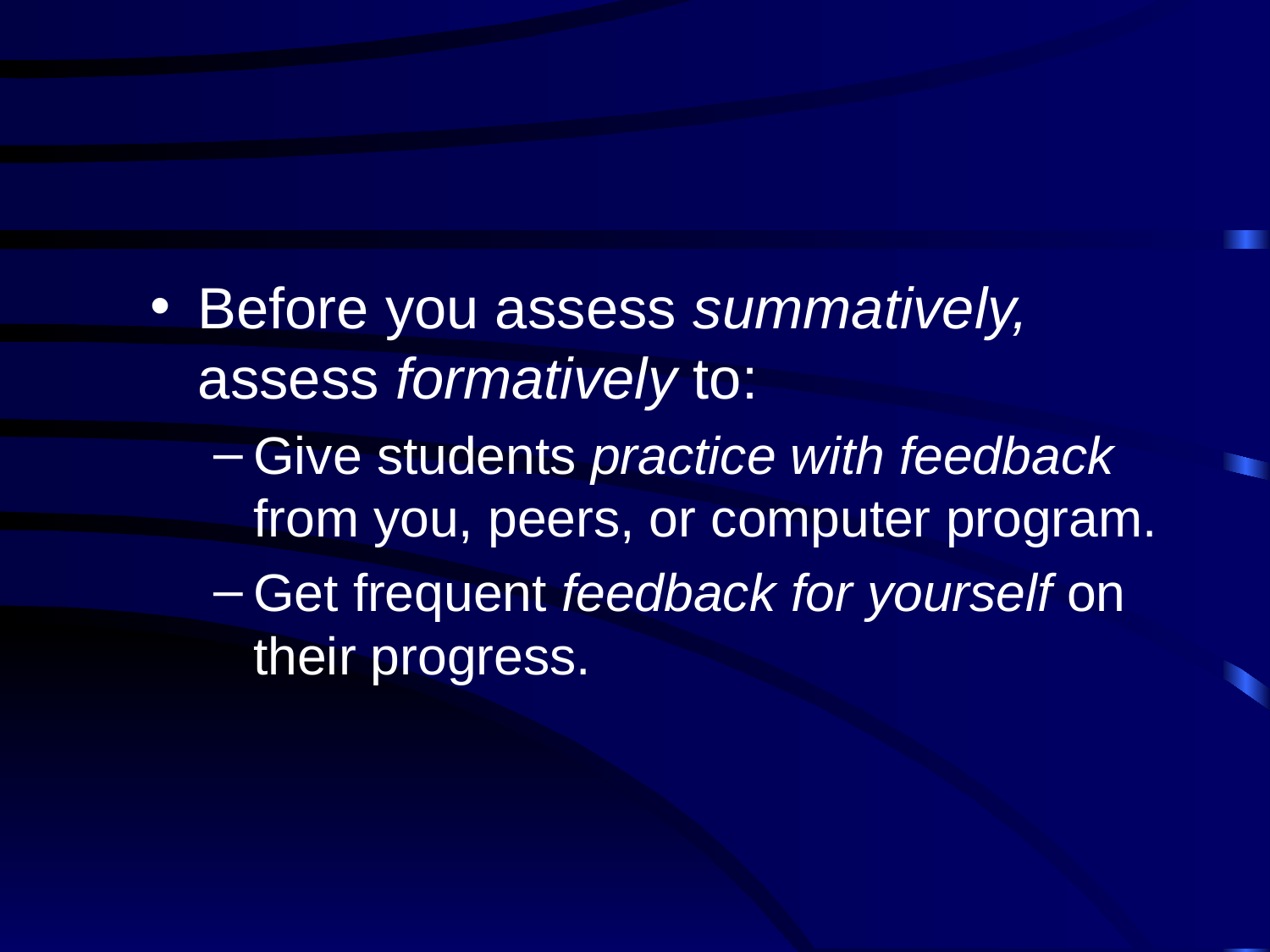

#
Before you assess summatively, assess formatively to:
Give students practice with feedback from you, peers, or computer program.
Get frequent feedback for yourself on their progress.